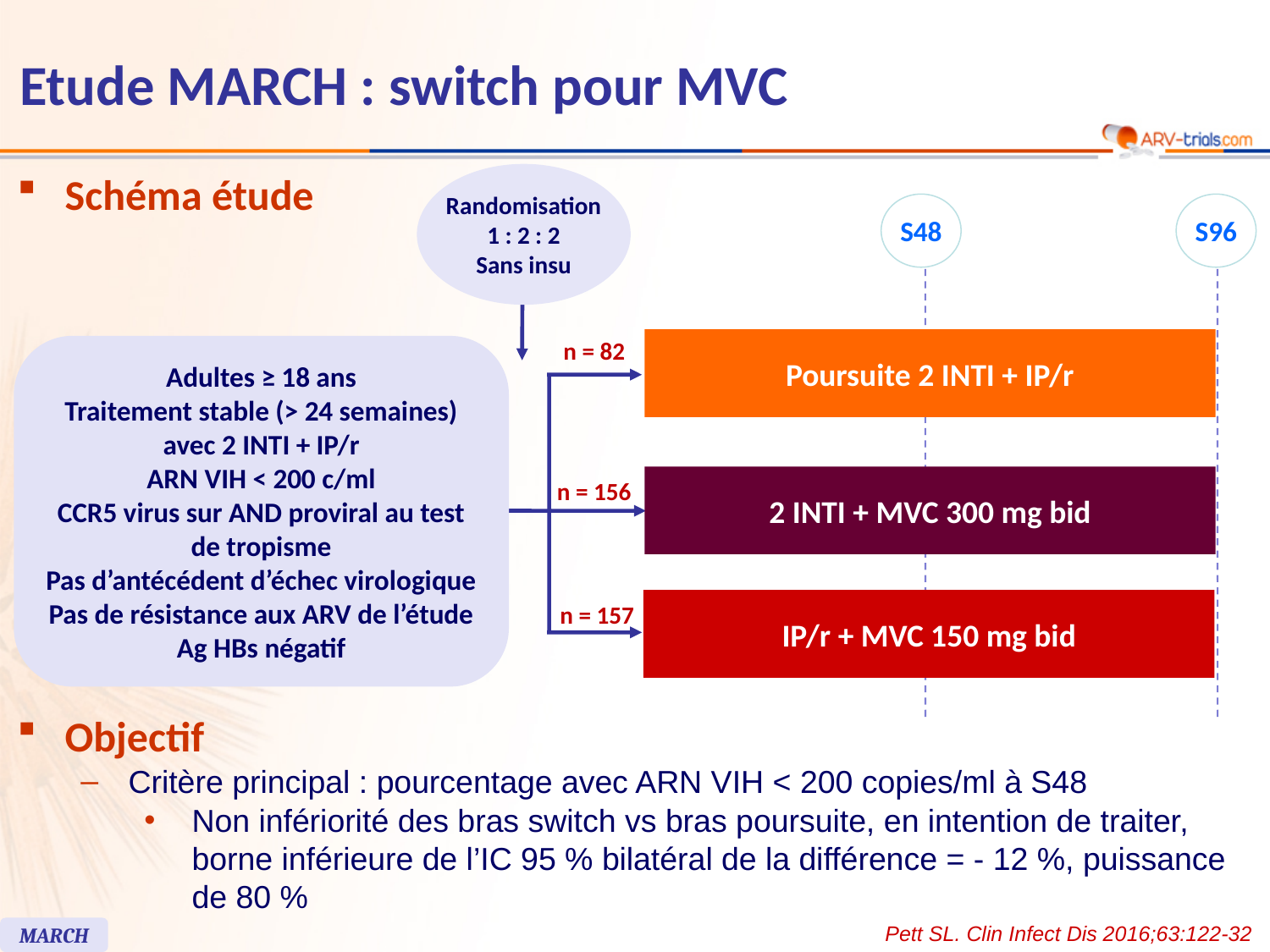

# Etude MARCH : switch pour MVC
Schéma étude
Randomisation
1 : 2 : 2
Sans insu
S48
S96

n = 82
Poursuite 2 INTI + IP/r
Adultes ≥ 18 ans
Traitement stable (> 24 semaines) avec 2 INTI + IP/r
ARN VIH < 200 c/ml
CCR5 virus sur AND proviral au test de tropisme
Pas d’antécédent d’échec virologique
Pas de résistance aux ARV de l’étude
Ag HBs négatif

2 INTI + MVC 300 mg bid
n = 156

IP/r + MVC 150 mg bid
n = 157

Objectif
Critère principal : pourcentage avec ARN VIH < 200 copies/ml à S48
Non infériorité des bras switch vs bras poursuite, en intention de traiter, borne inférieure de l’IC 95 % bilatéral de la différence = - 12 %, puissance de 80 %
Pett SL. Clin Infect Dis 2016;63:122-32
MARCH